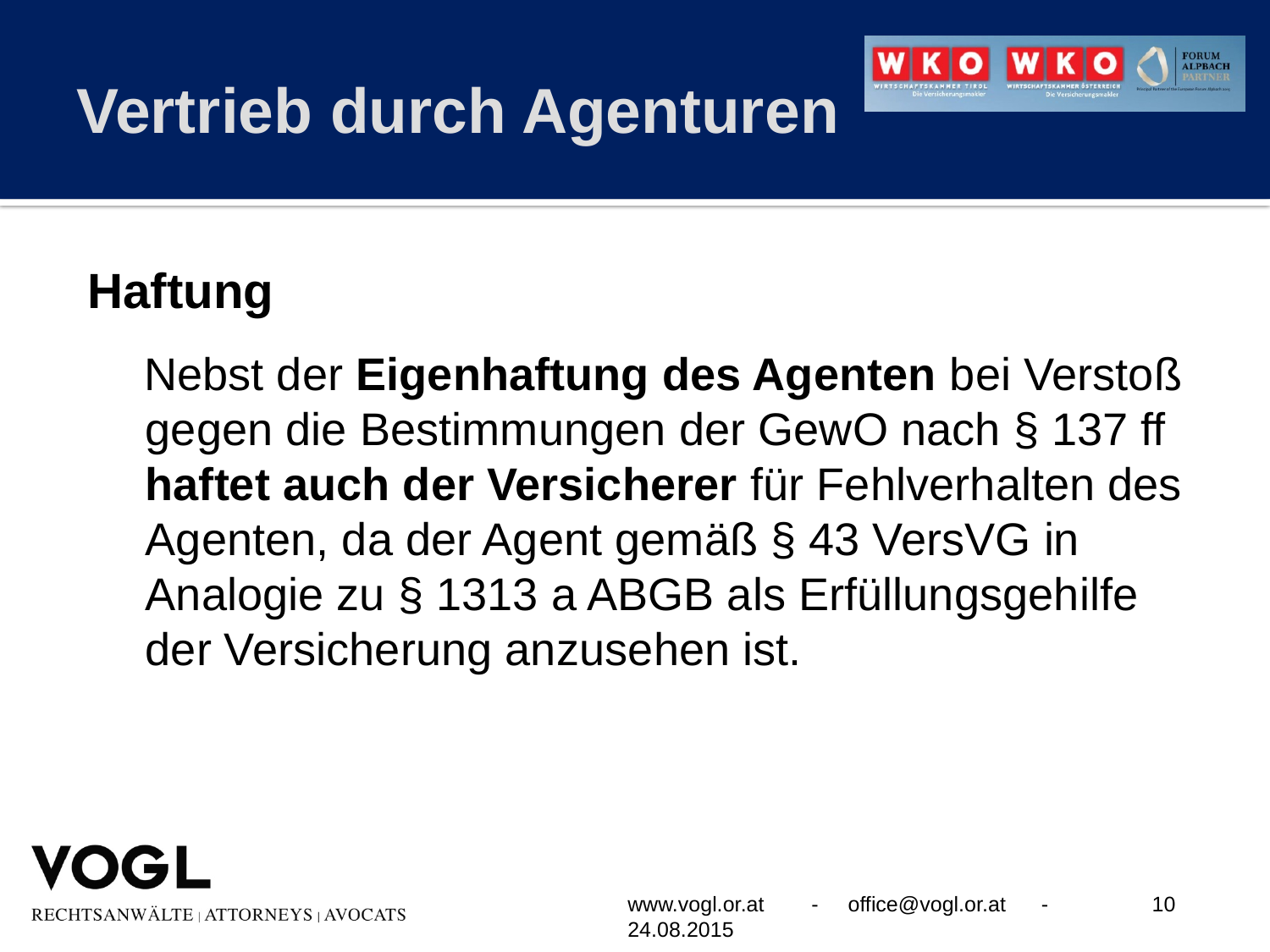

# Vertrieb durch Agenturen
Haftung
Nebst der Eigenhaftung des Agenten bei Verstoß gegen die Bestimmungen der GewO nach § 137 ff haftet auch der Versicherer für Fehlverhalten des Agenten, da der Agent gemäß § 43 VersVG in Analogie zu § 1313 a ABGB als Erfüllungsgehilfe der Versicherung anzusehen ist.